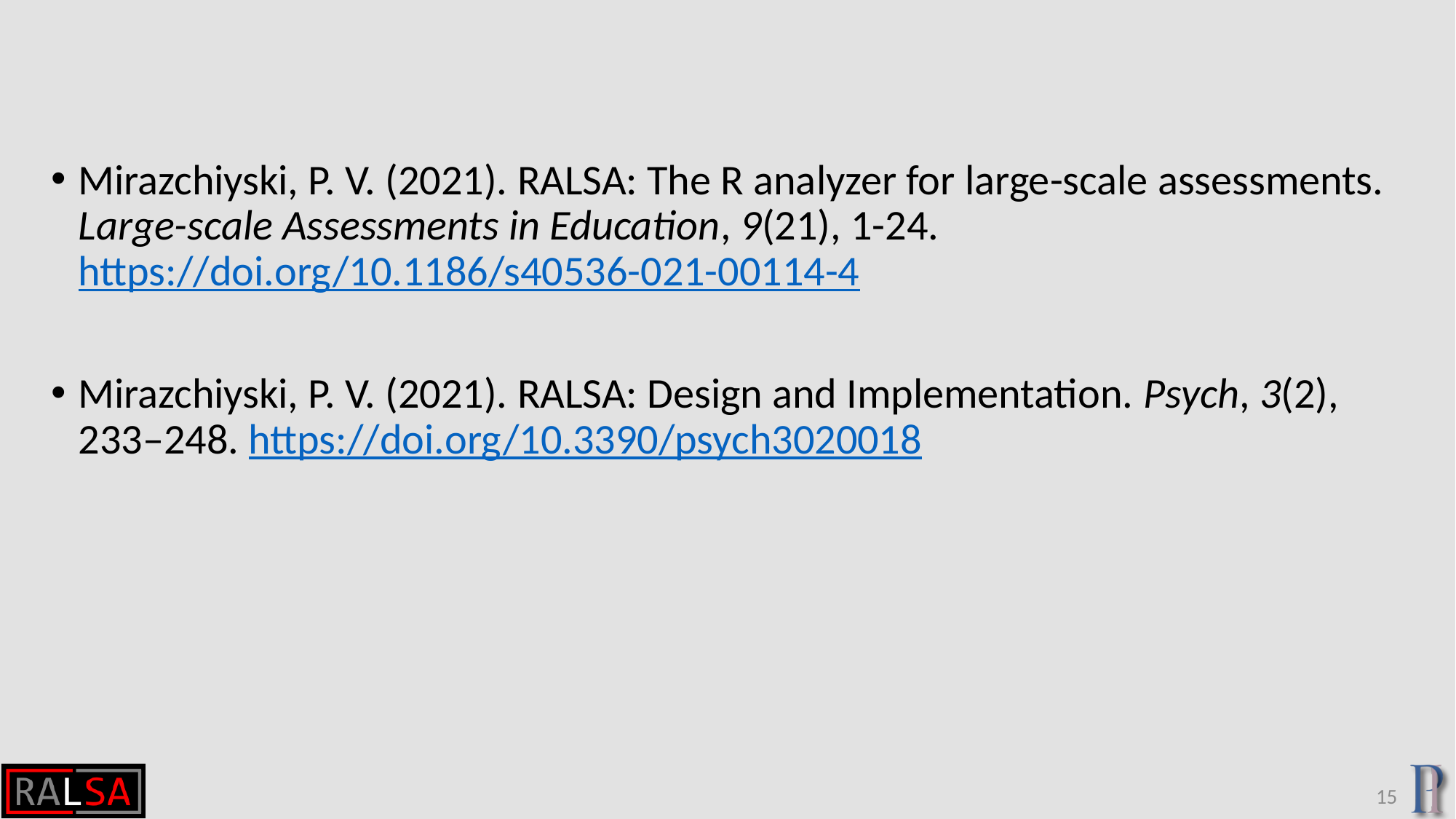

#
Mirazchiyski, P. V. (2021). RALSA: The R analyzer for large-scale assessments. Large-scale Assessments in Education, 9(21), 1-24. https://doi.org/10.1186/s40536-021-00114-4

Mirazchiyski, P. V. (2021). RALSA: Design and Implementation. Psych, 3(2), 233–248. https://doi.org/10.3390/psych3020018

15